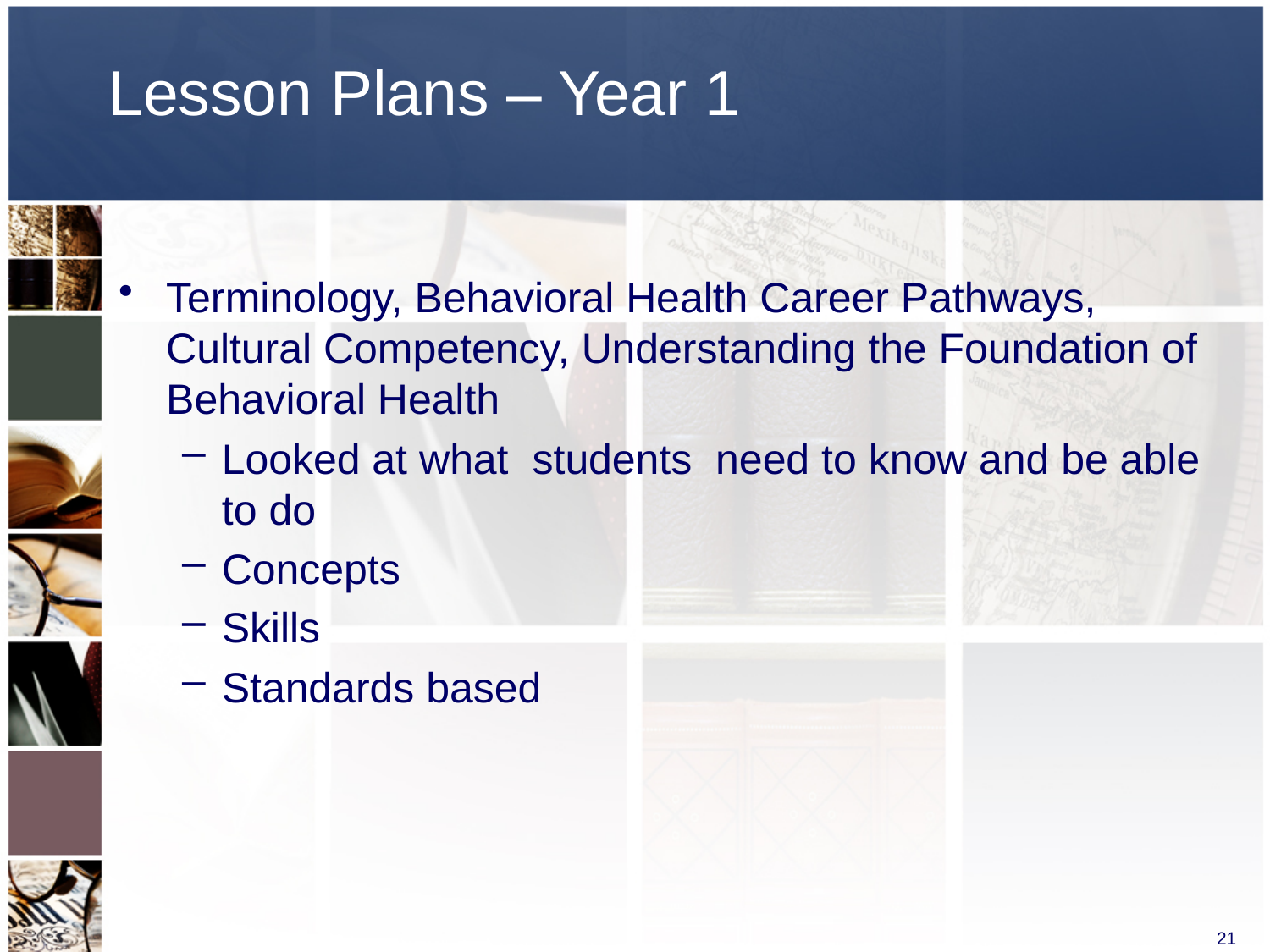

# Lesson Plans – Year 1
Terminology, Behavioral Health Career Pathways, Cultural Competency, Understanding the Foundation of Behavioral Health
Looked at what  students  need to know and be able to do
Concepts
Skills
Standards based

21